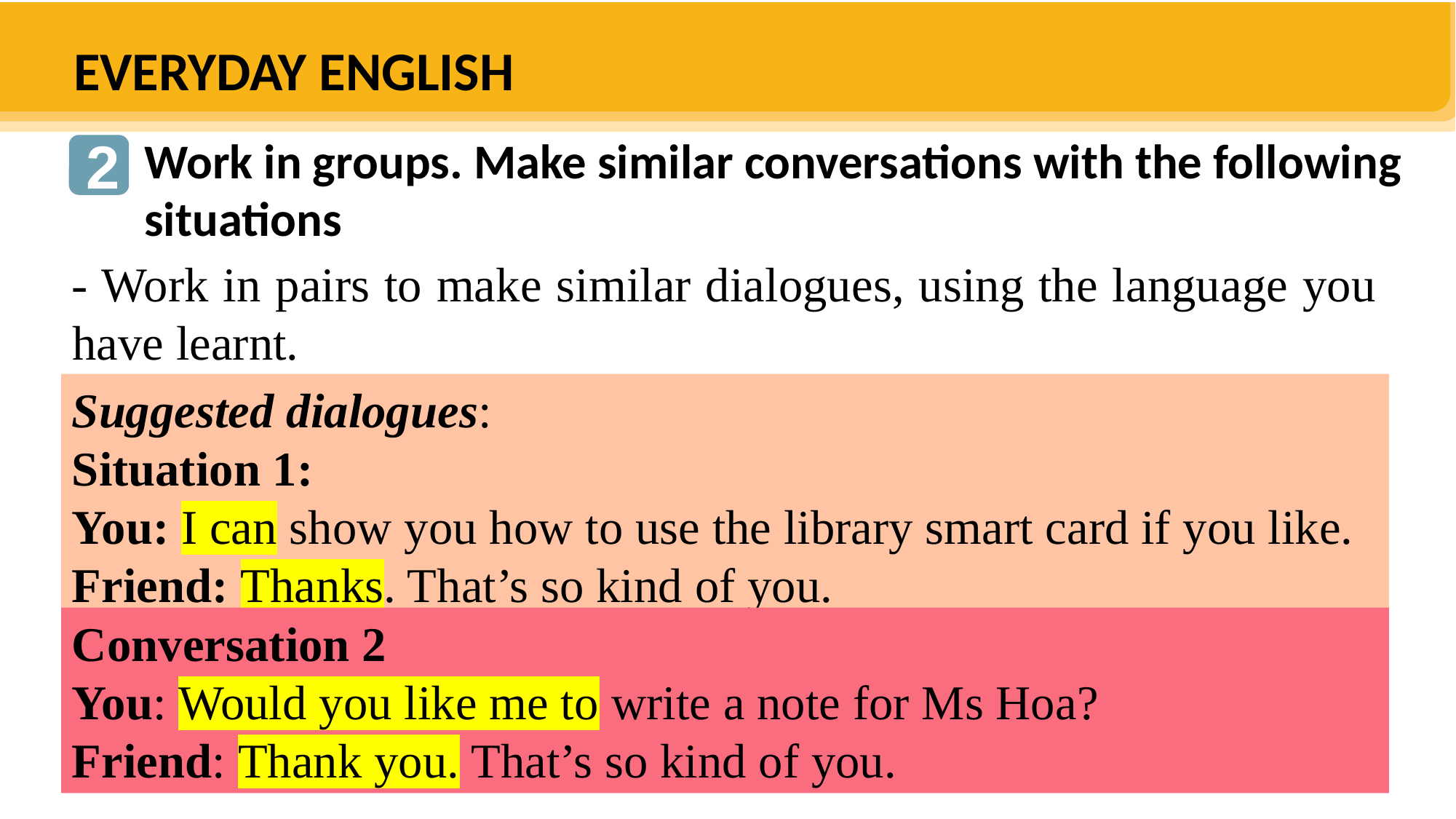

EVERYDAY ENGLISH
2
Work in groups. Make similar conversations with the following situations

- Work in pairs to make similar dialogues, using the language you have learnt.
Suggested dialogues:
Situation 1:
You: I can show you how to use the library smart card if you like.
Friend: Thanks. That’s so kind of you.
Conversation 2
You: Would you like me to write a note for Ms Hoa?
Friend: Thank you. That’s so kind of you.